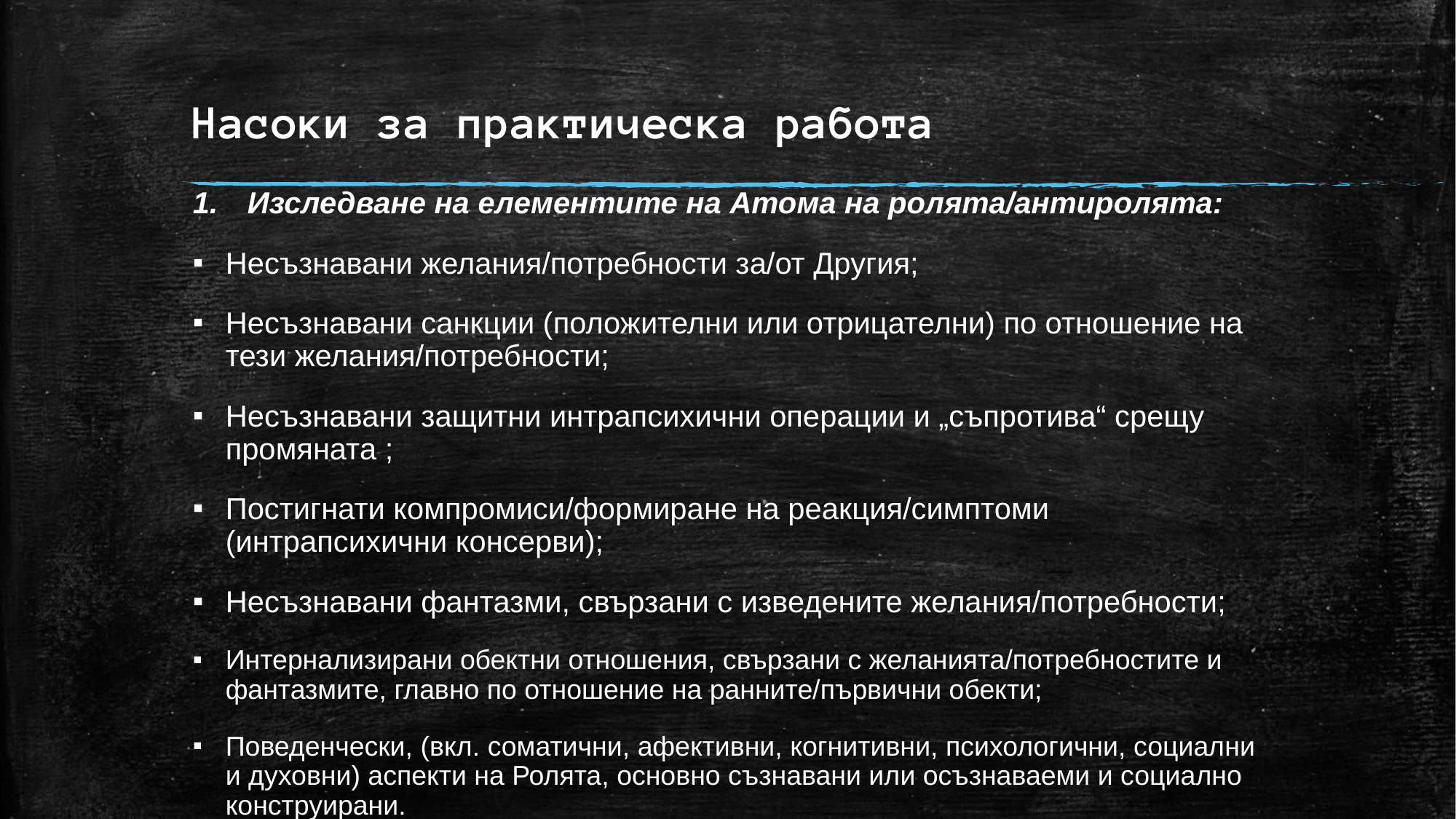

# Насоки за практическа работа
Изследване на елементите на Атома на ролята/антиролята:
Несъзнавани желания/потребности за/от Другия;
Несъзнавани санкции (положителни или отрицателни) по отношение на тези желания/потребности;
Несъзнавани защитни интрапсихични операции и „съпротива“ срещу промяната ;
Постигнати компромиси/формиране на реакция/симптоми (интрапсихични консерви);
Несъзнавани фантазми, свързани с изведените желания/потребности;
Интернализирани обектни отношения, свързани с желанията/потребностите и фантазмите, главно по отношение на ранните/първични обекти;
Поведенчески, (вкл. соматични, афективни, когнитивни, психологични, социални и духовни) аспекти на Ролята, основно съзнавани или осъзнаваеми и социално конструирани.